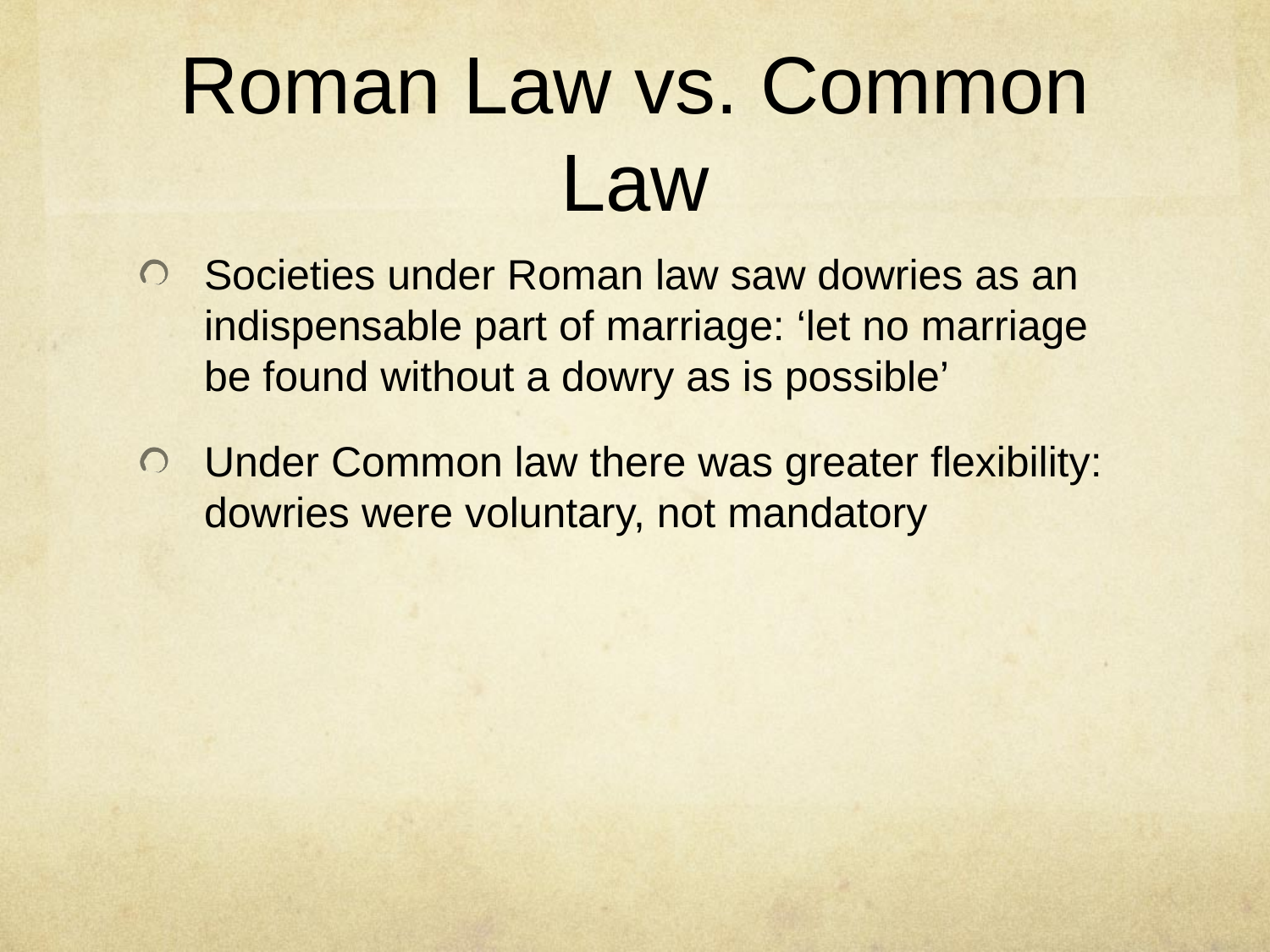

# Roman Law vs. Common Law
Societies under Roman law saw dowries as an indispensable part of marriage: ‘let no marriage be found without a dowry as is possible’
Under Common law there was greater flexibility: dowries were voluntary, not mandatory